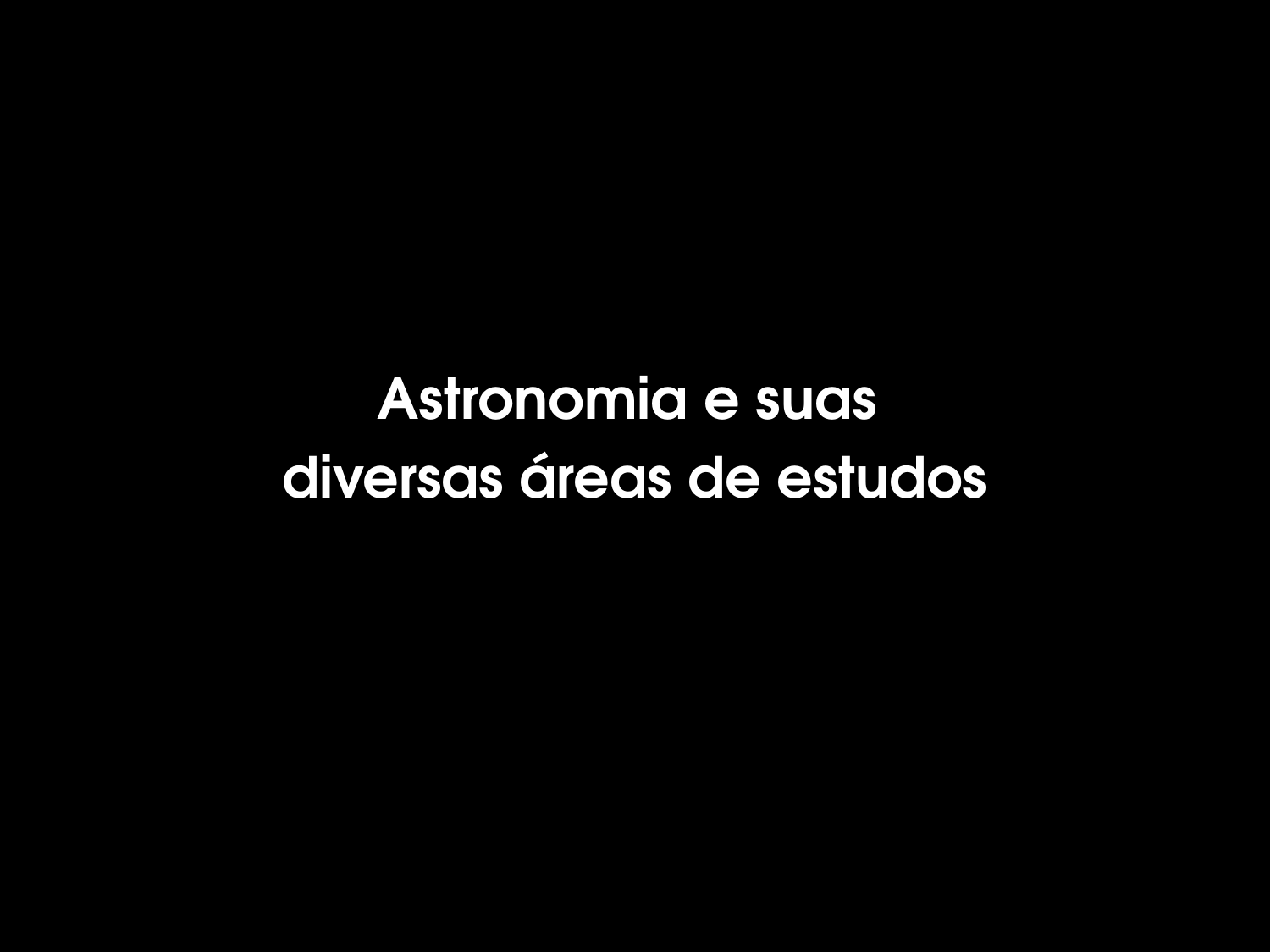

#
Astronomia e suas
diversas áreas de estudos